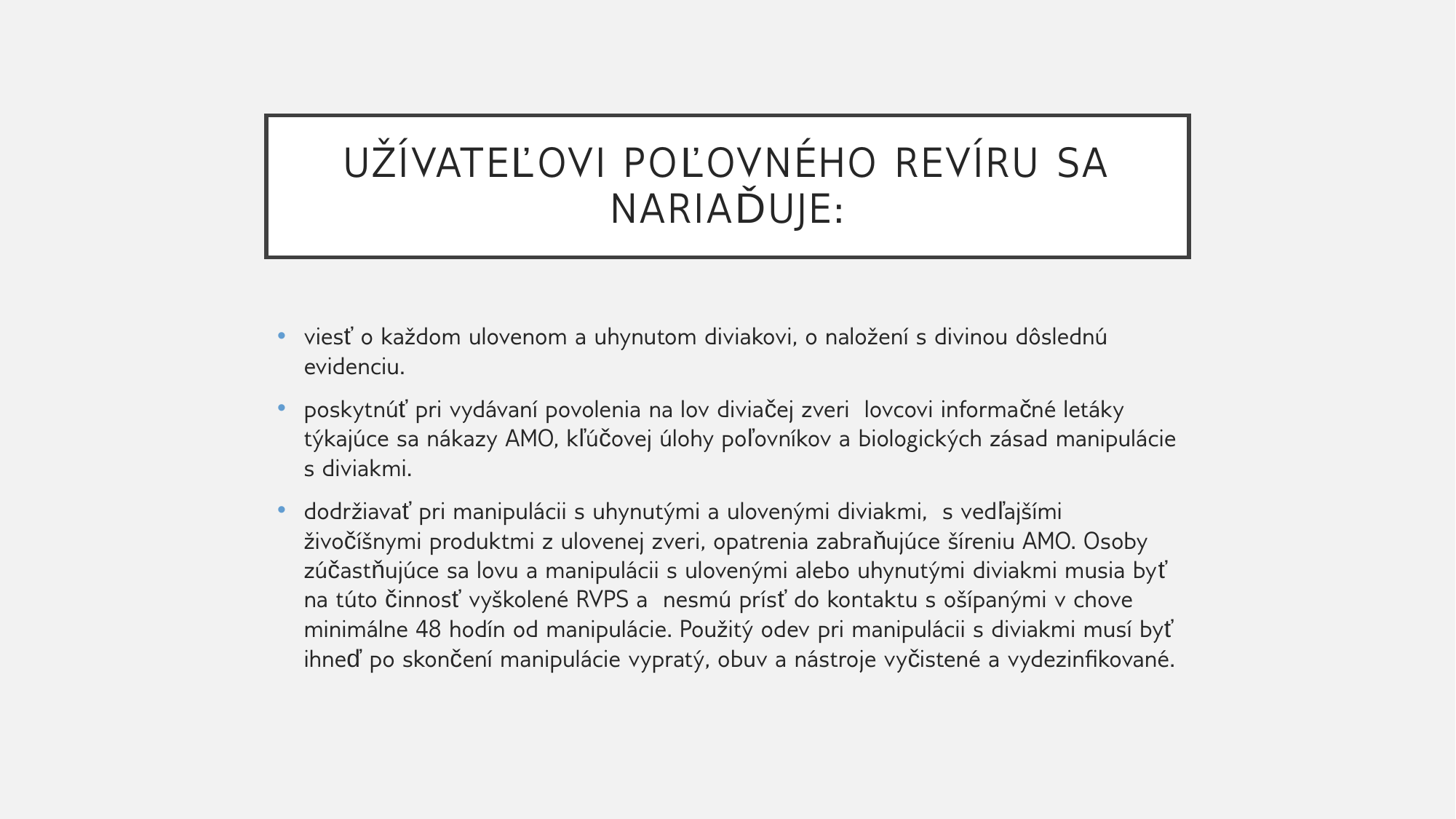

# Užívateľovi poľovného revíru sa nariaďuje:
viesť o každom ulovenom a uhynutom diviakovi, o naložení s divinou dôslednú evidenciu.
poskytnúť pri vydávaní povolenia na lov diviačej zveri  lovcovi informačné letáky týkajúce sa nákazy AMO, kľúčovej úlohy poľovníkov a biologických zásad manipulácie s diviakmi.
dodržiavať pri manipulácii s uhynutými a ulovenými diviakmi,  s vedľajšími živočíšnymi produktmi z ulovenej zveri, opatrenia zabraňujúce šíreniu AMO. Osoby zúčastňujúce sa lovu a manipulácii s ulovenými alebo uhynutými diviakmi musia byť na túto činnosť vyškolené RVPS a  nesmú prísť do kontaktu s ošípanými v chove minimálne 48 hodín od manipulácie. Použitý odev pri manipulácii s diviakmi musí byť ihneď po skončení manipulácie vypratý, obuv a nástroje vyčistené a vydezinfikované.